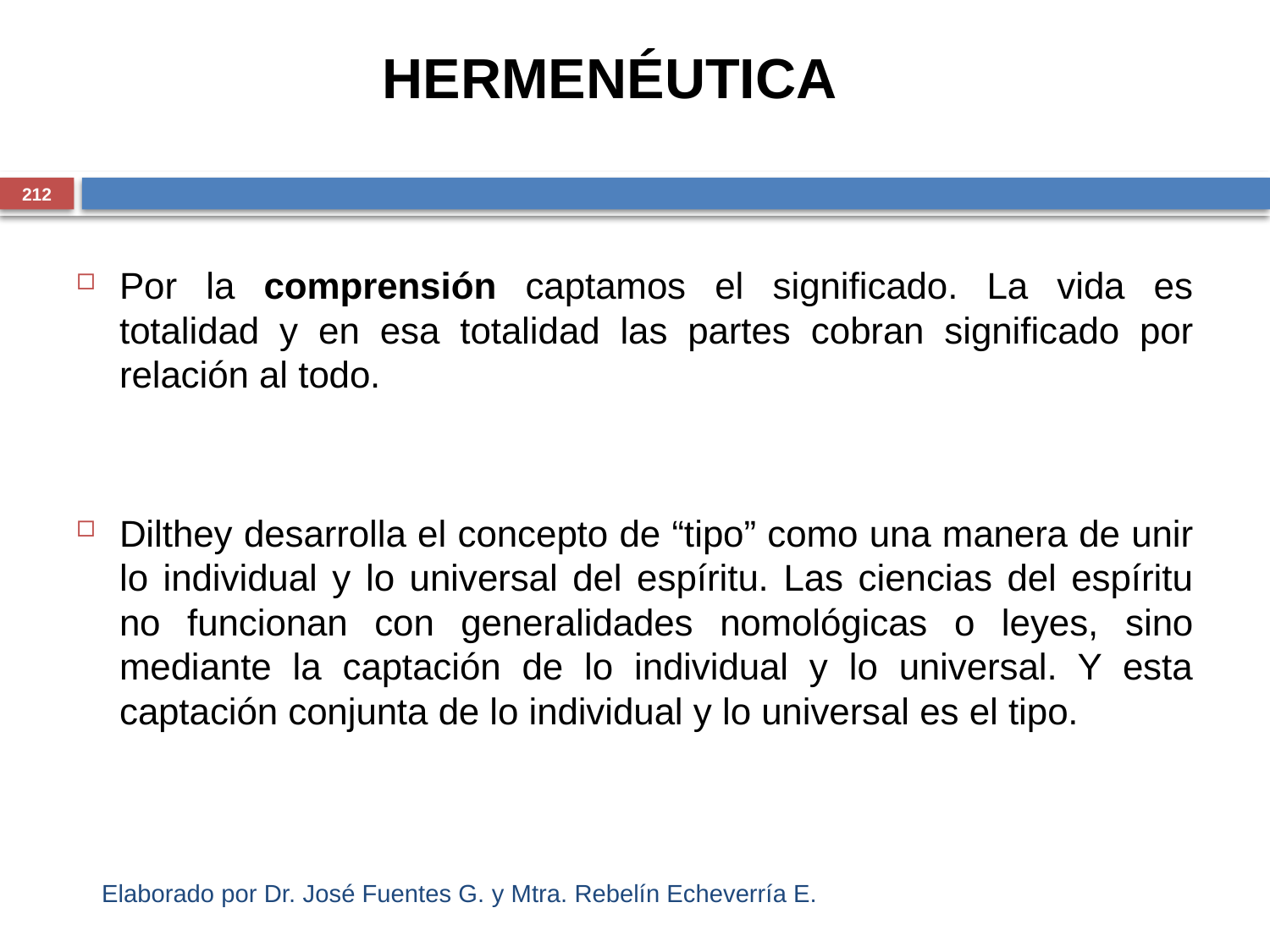

HERMENÉUTICA
212
Por la comprensión captamos el significado. La vida es totalidad y en esa totalidad las partes cobran significado por relación al todo.

Dilthey desarrolla el concepto de “tipo” como una manera de unir lo individual y lo universal del espíritu. Las ciencias del espíritu no funcionan con generalidades nomológicas o leyes, sino mediante la captación de lo individual y lo universal. Y esta captación conjunta de lo individual y lo universal es el tipo.

Elaborado por Dr. José Fuentes G. y Mtra. Rebelín Echeverría E.